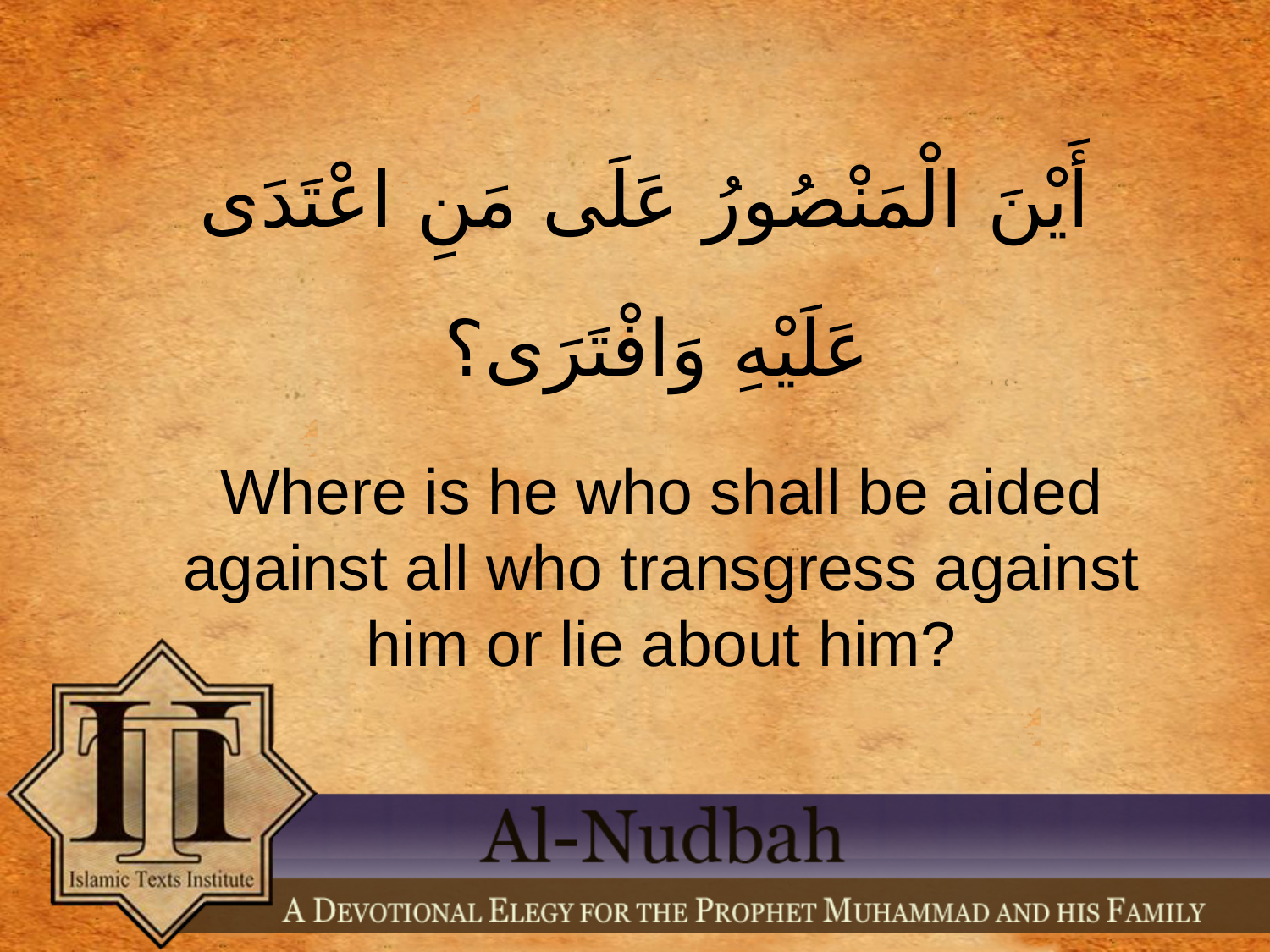

أَيْنَ الْمَنْصُورُ عَلَى مَنِ اعْتَدَى عَلَيْهِ وَافْتَرَى؟
Where is he who shall be aided against all who transgress against him or lie about him?